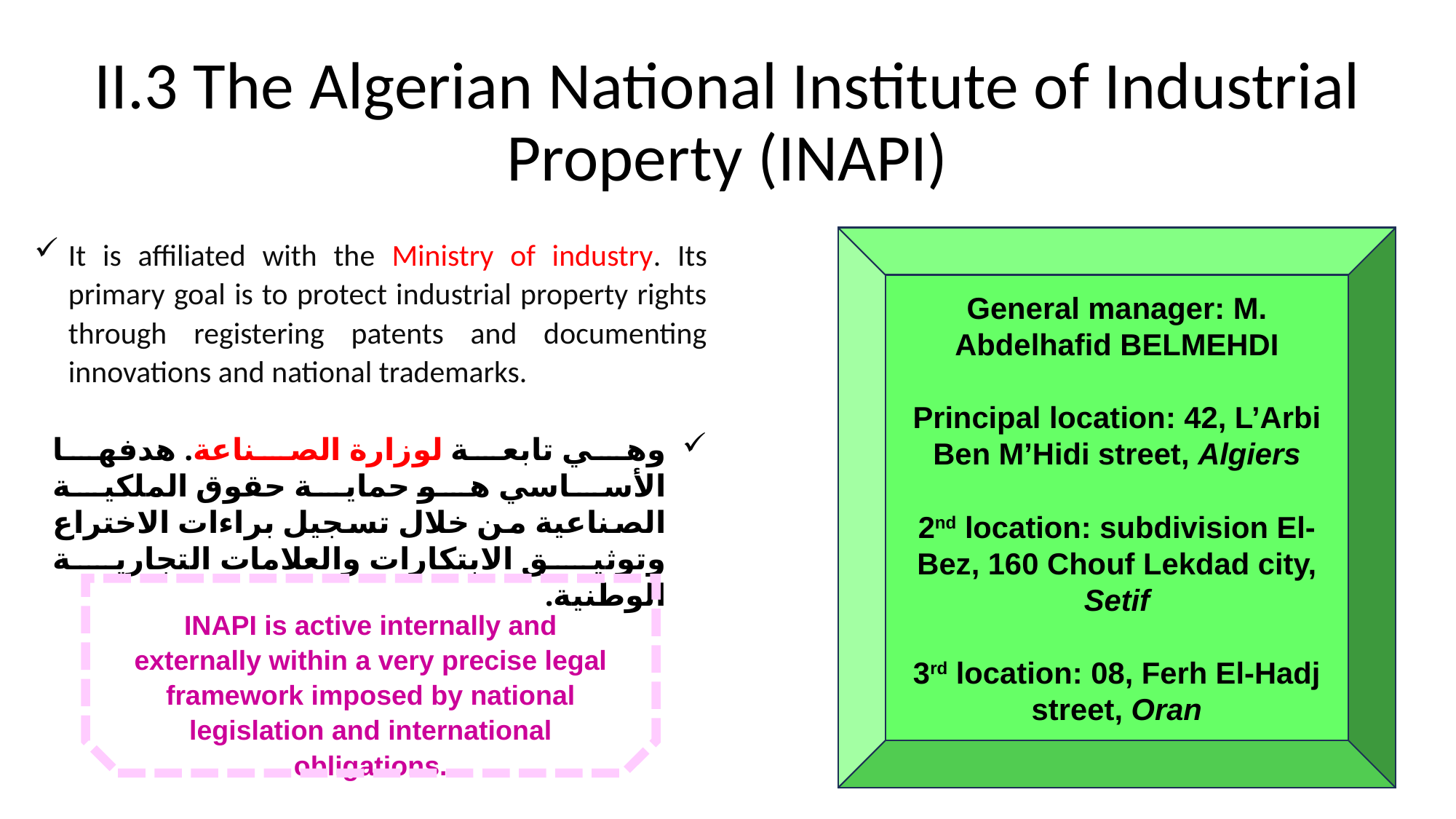

II.3 The Algerian National Institute of Industrial Property (INAPI)
It is affiliated with the Ministry of industry. Its primary goal is to protect industrial property rights through registering patents and documenting innovations and national trademarks.
General manager: M. Abdelhafid BELMEHDI

Principal location: 42, L’Arbi Ben M’Hidi street, Algiers

2nd location: subdivision El-Bez, 160 Chouf Lekdad city, Setif

3rd location: 08, Ferh El-Hadj street, Oran
وهي تابعة لوزارة الصناعة. هدفها الأساسي هو حماية حقوق الملكية الصناعية من خلال تسجيل براءات الاختراع وتوثيق الابتكارات والعلامات التجارية الوطنية.

INAPI is active internally and externally within a very precise legal framework imposed by national legislation and international obligations.